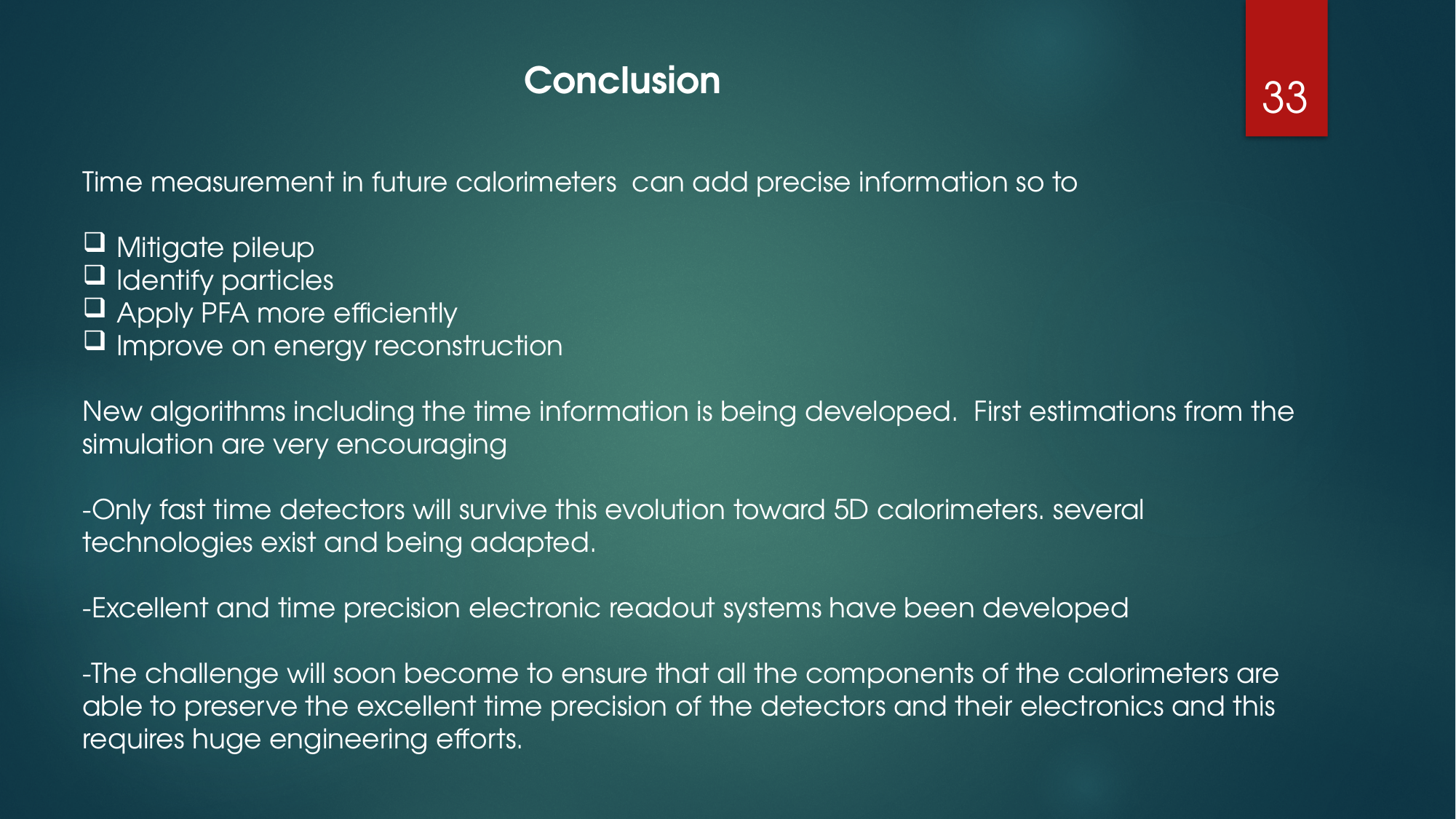

33
Conclusion
Time measurement in future calorimeters  can add precise information so to

Mitigate pileup
Identify particles
Apply PFA more efficiently
Improve on energy reconstruction

New algorithms including the time information is being developed.  First estimations from the simulation are very encouraging

-Only fast time detectors will survive this evolution toward 5D calorimeters. several technologies exist and being adapted.

-Excellent and time precision electronic readout systems have been developed

-The challenge will soon become to ensure that all the components of the calorimeters are able to preserve the excellent time precision of the detectors and their electronics and this requires huge engineering efforts.